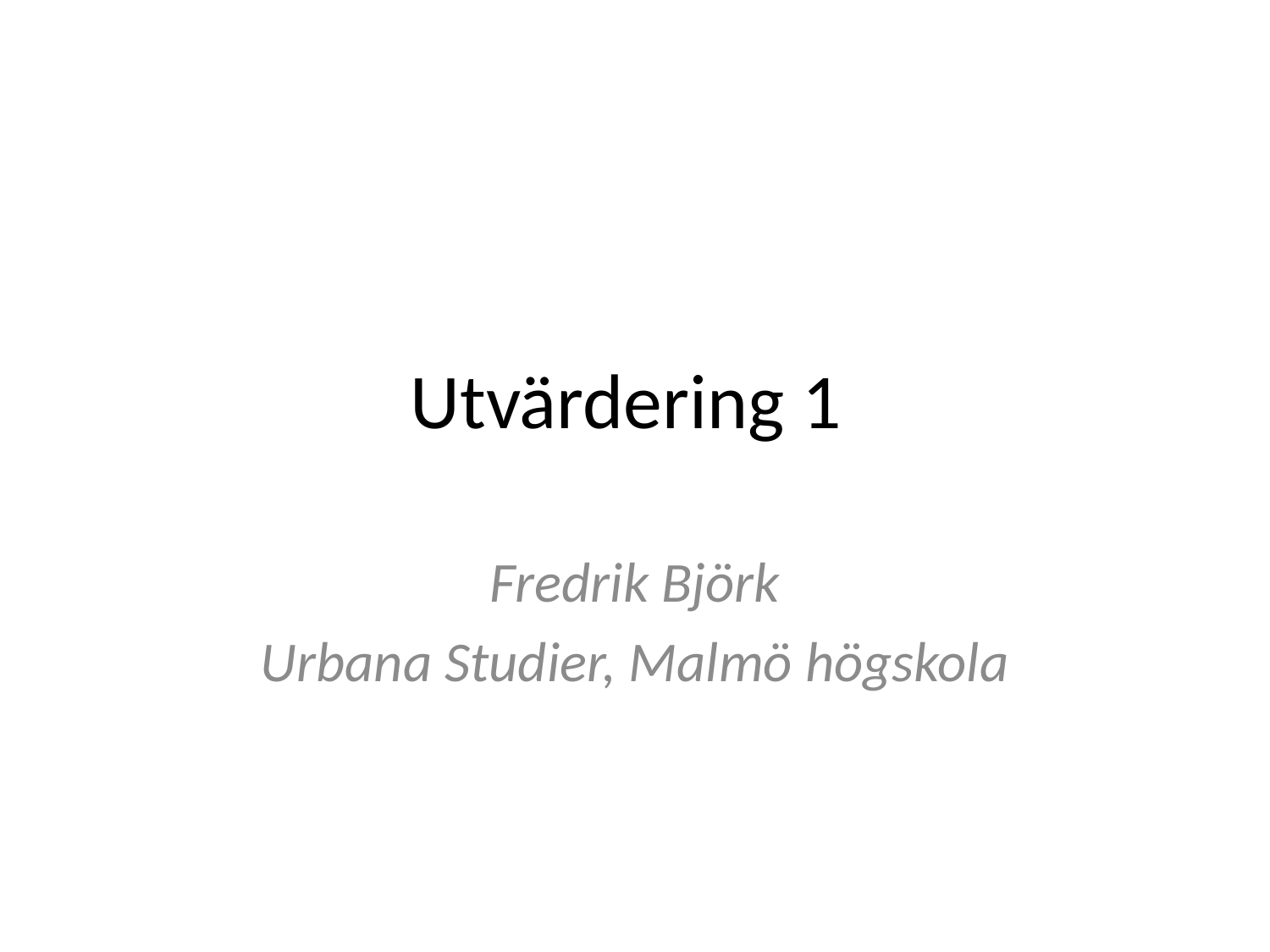

# Utvärdering 1
Fredrik Björk
Urbana Studier, Malmö högskola